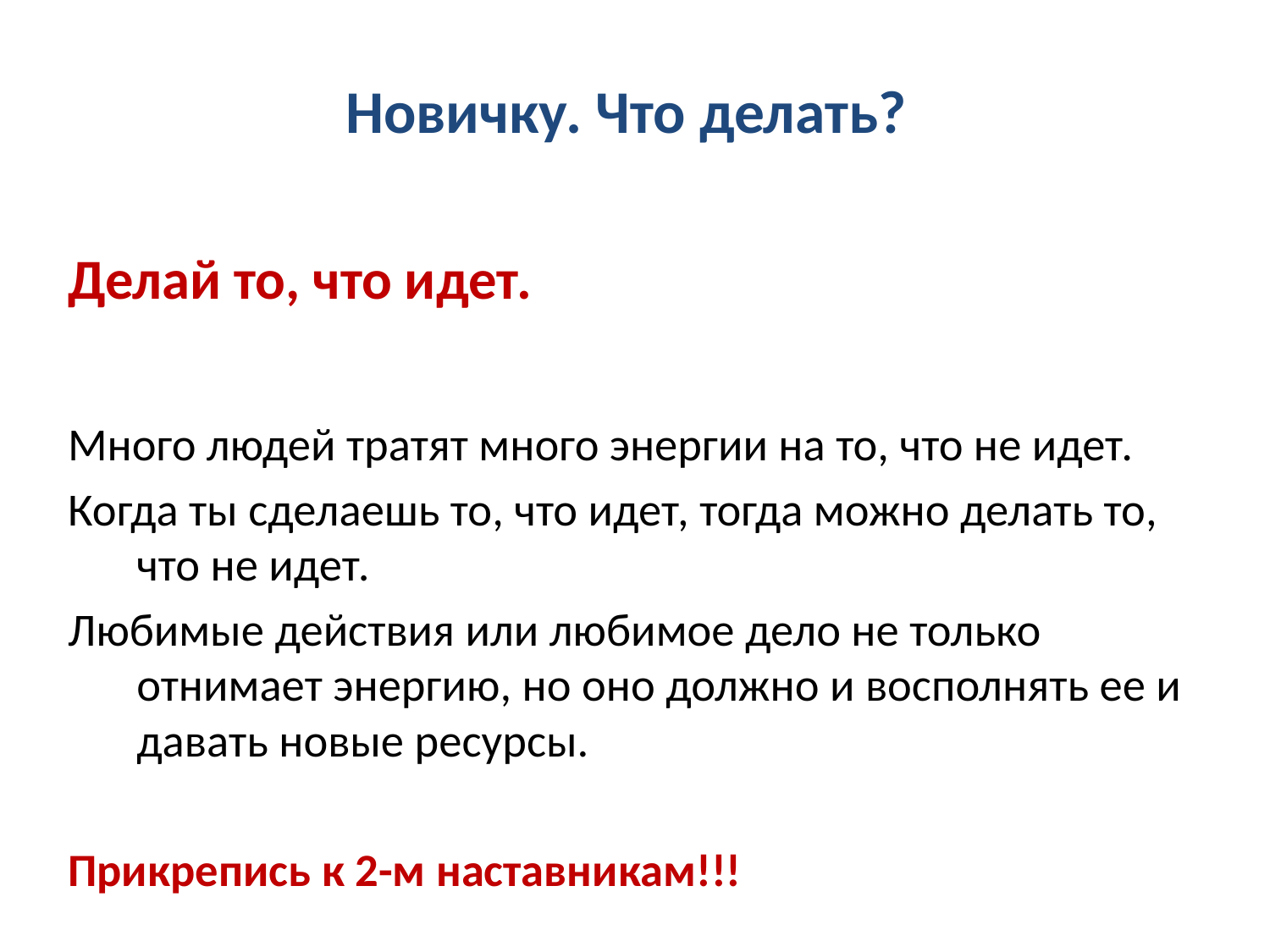

# Новичку. Что делать?
Делай то, что идет.

Много людей тратят много энергии на то, что не идет.
Когда ты сделаешь то, что идет, тогда можно делать то, что не идет.
Любимые действия или любимое дело не только отнимает энергию, но оно должно и восполнять ее и давать новые ресурсы.

Прикрепись к 2-м наставникам!!!